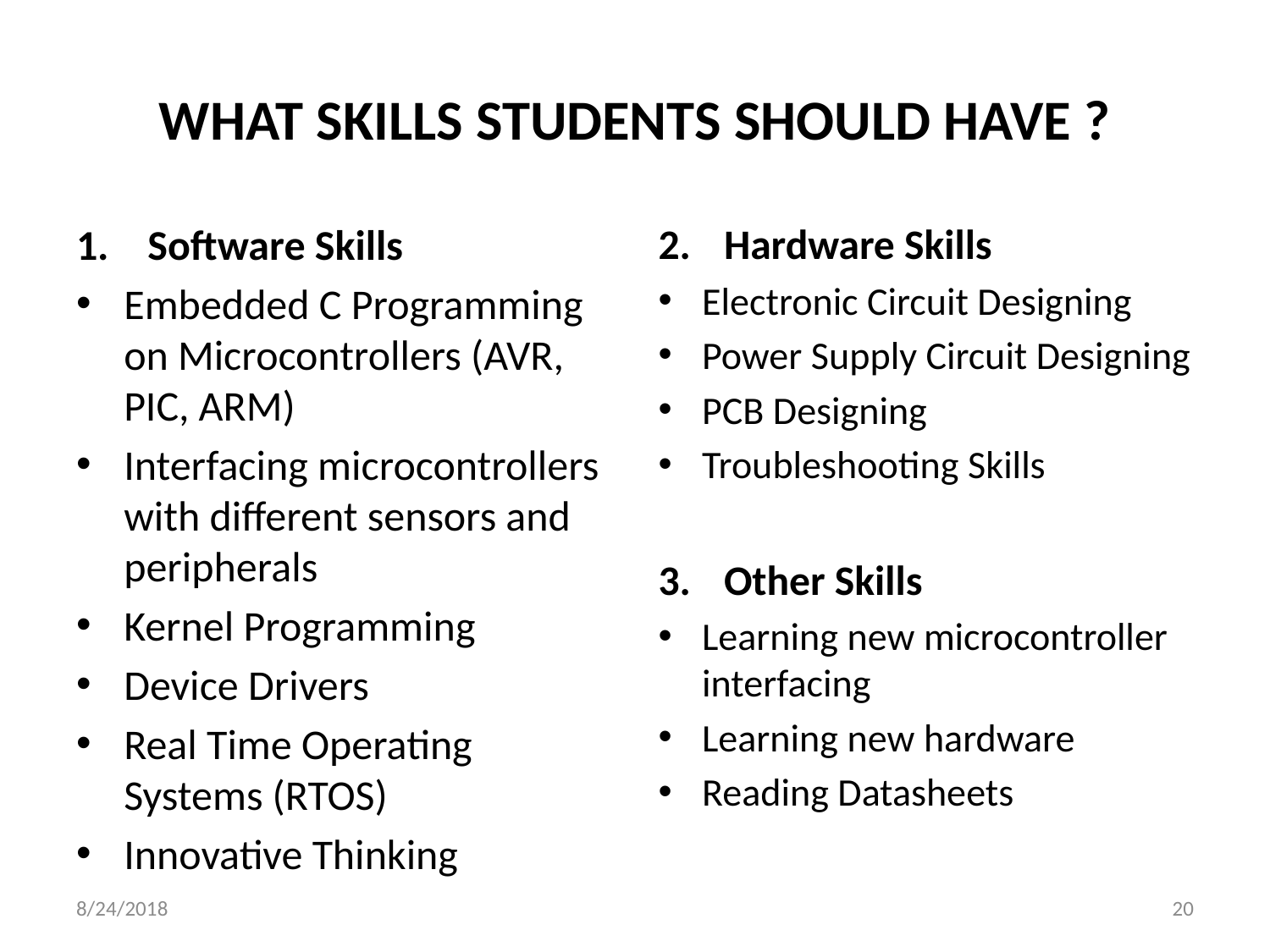

# WHAT SKILLS STUDENTS SHOULD HAVE ?
Software Skills
Embedded C Programming on Microcontrollers (AVR, PIC, ARM)
Interfacing microcontrollers with different sensors and peripherals
Kernel Programming
Device Drivers
Real Time Operating Systems (RTOS)
Innovative Thinking

Hardware Skills
Electronic Circuit Designing
Power Supply Circuit Designing
PCB Designing
Troubleshooting Skills

Other Skills
Learning new microcontroller interfacing
Learning new hardware
Reading Datasheets

8/24/2018
20